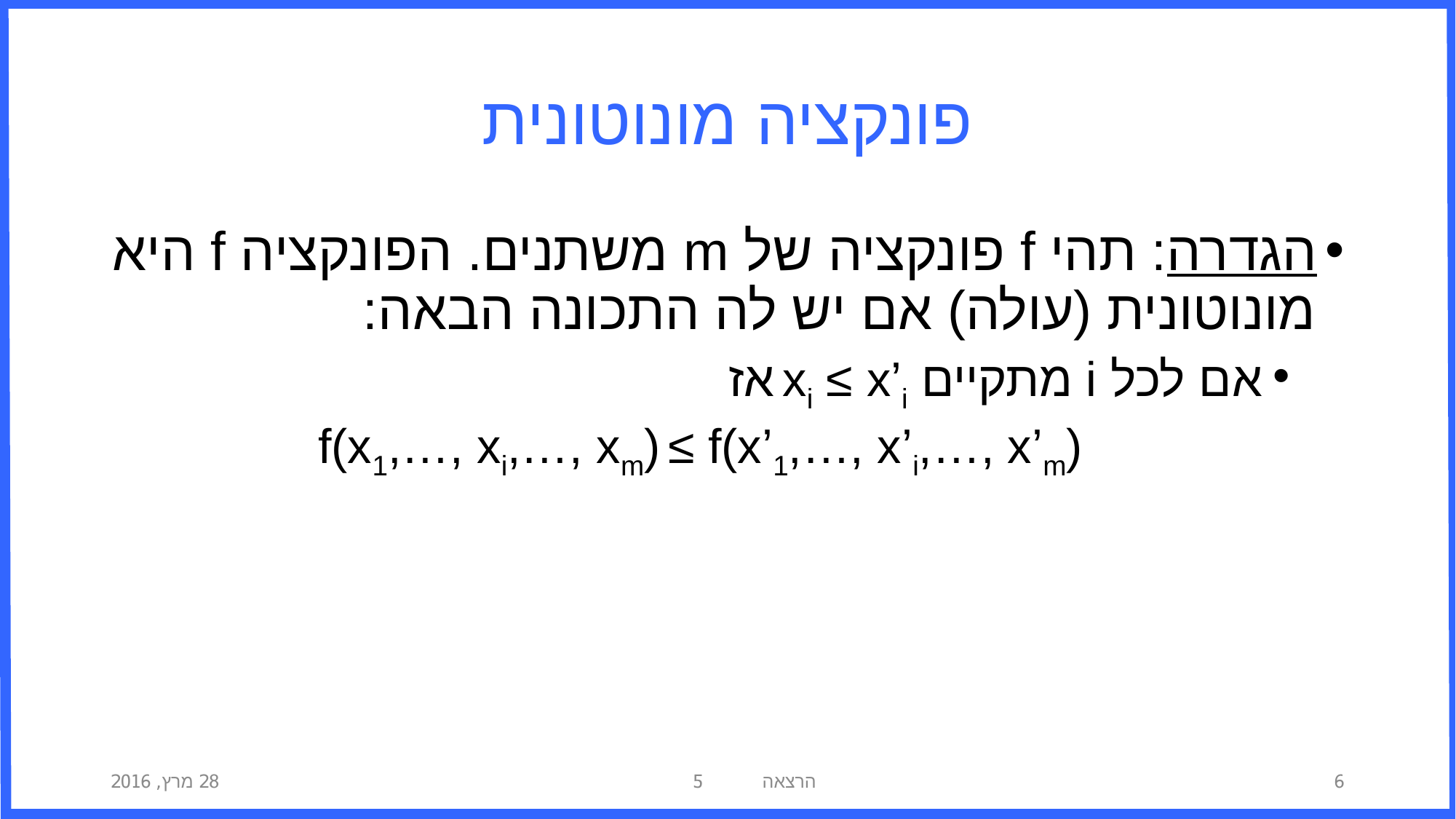

# פונקציה מונוטונית
הגדרה: תהי f פונקציה של m משתנים. הפונקציה f היא מונוטונית (עולה) אם יש לה התכונה הבאה:
אם לכל i מתקיים xi ≤ x’i אז
f(x1,…, xi,…, xm) ≤ f(x’1,…, x’i,…, x’m)

28 מרץ, 2016
הרצאה 5
6